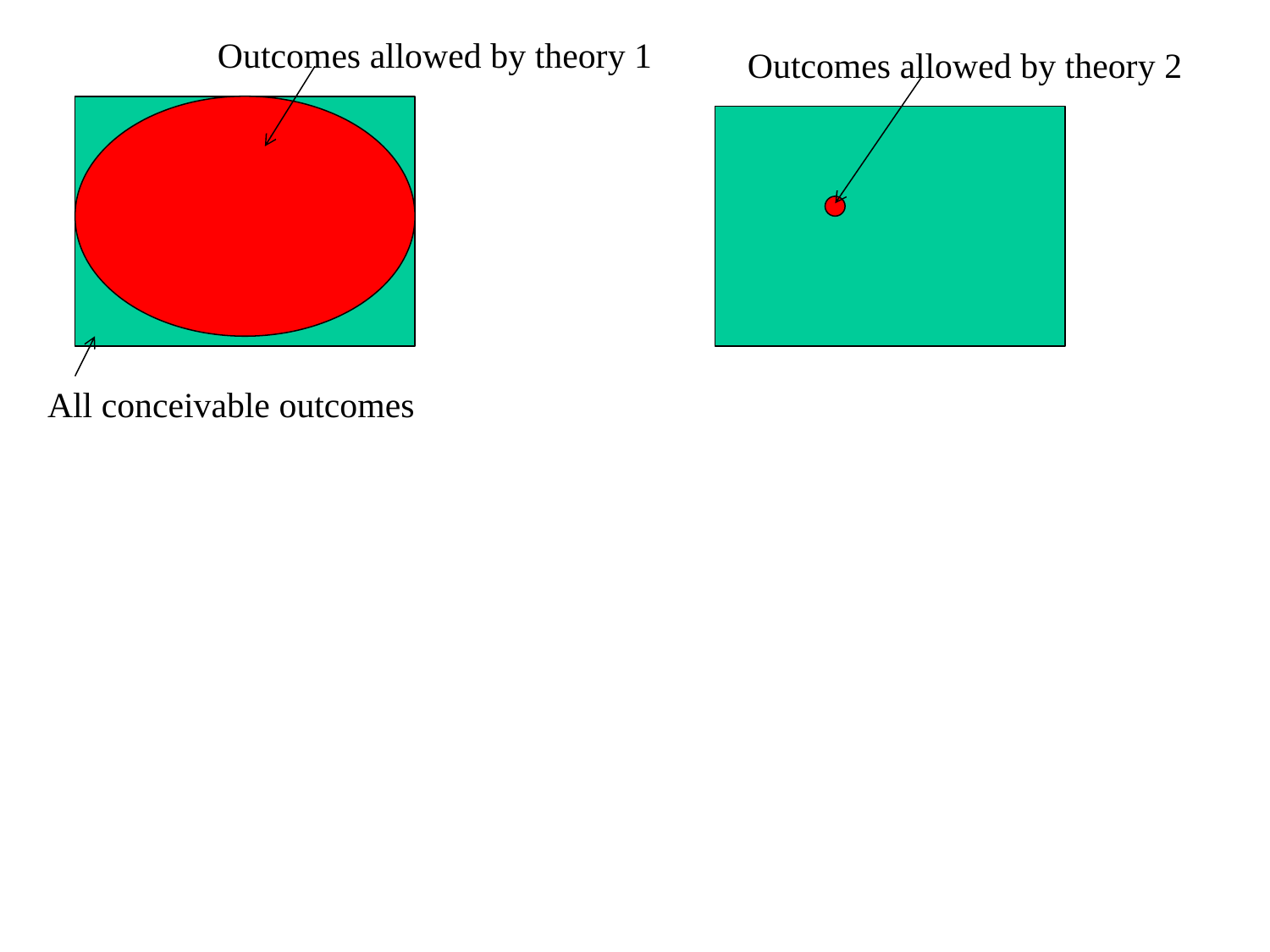

Outcomes allowed by theory 1

All conceivable outcomes
Outcomes allowed by theory 2